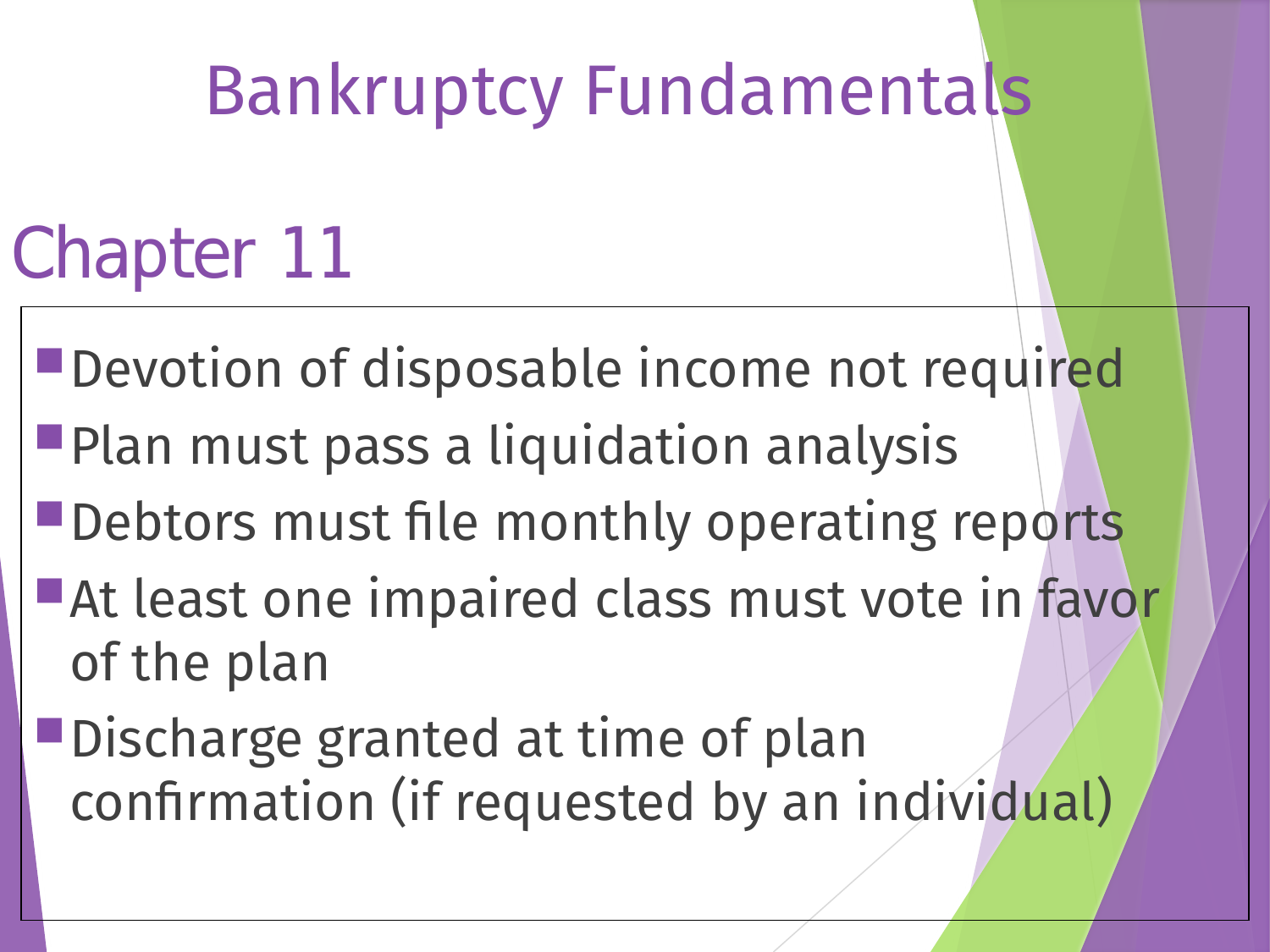

# Bankruptcy Fundamentals

Chapter 11

Devotion of disposable income not required
Plan must pass a liquidation analysis
Debtors must file monthly operating reports
At least one impaired class must vote in favor of the plan
Discharge granted at time of plan confirmation (if requested by an individual)